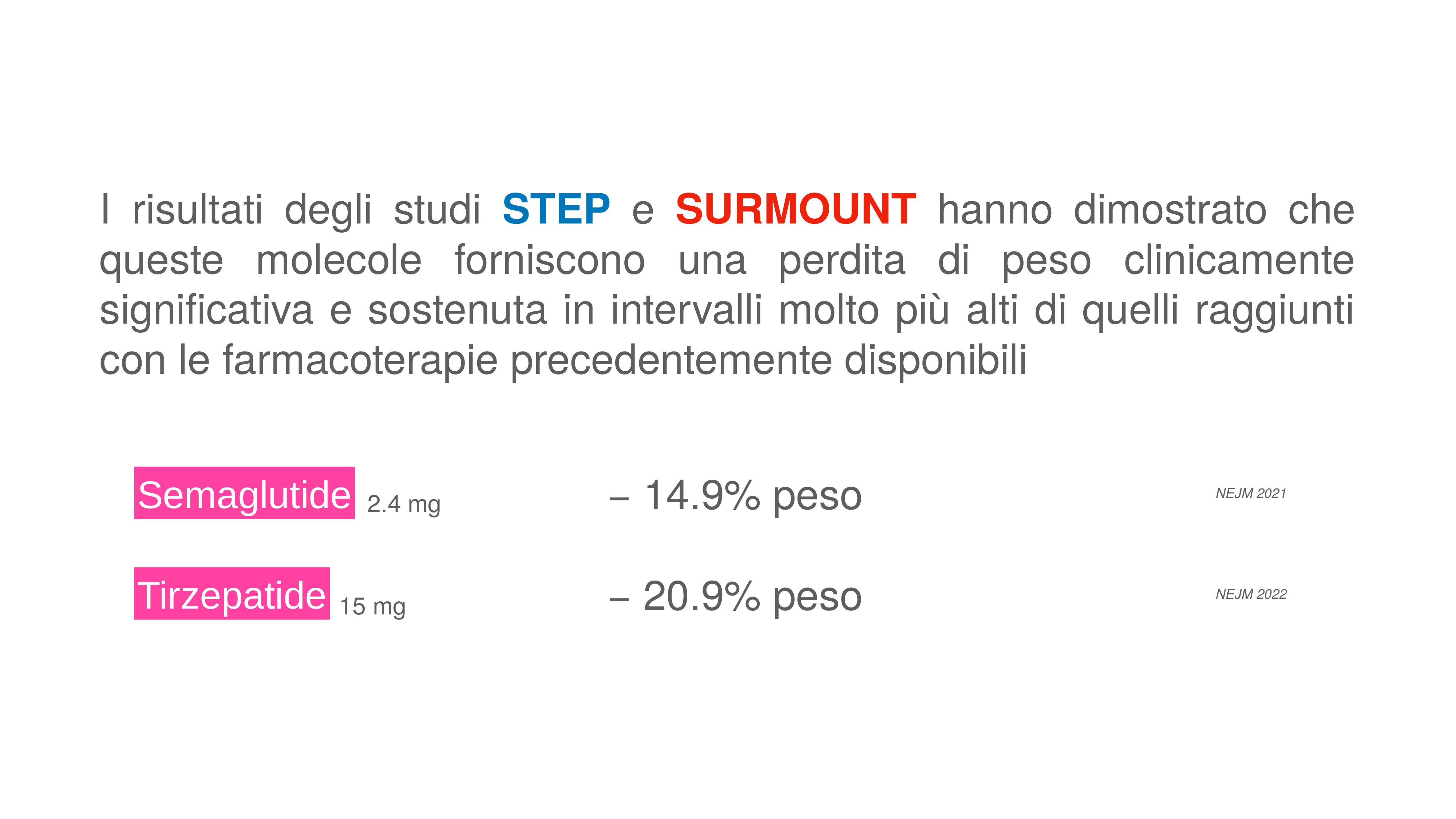

I risultati degli studi STEP e SURMOUNT hanno dimostrato che queste molecole forniscono una perdita di peso clinicamente significativa e sostenuta in intervalli molto più alti di quelli raggiunti con le farmacoterapie precedentemente disponibili
− 14.9% peso
Semaglutide
NEJM 2021
2.4 mg
− 20.9% peso
Tirzepatide
NEJM 2022
15 mg